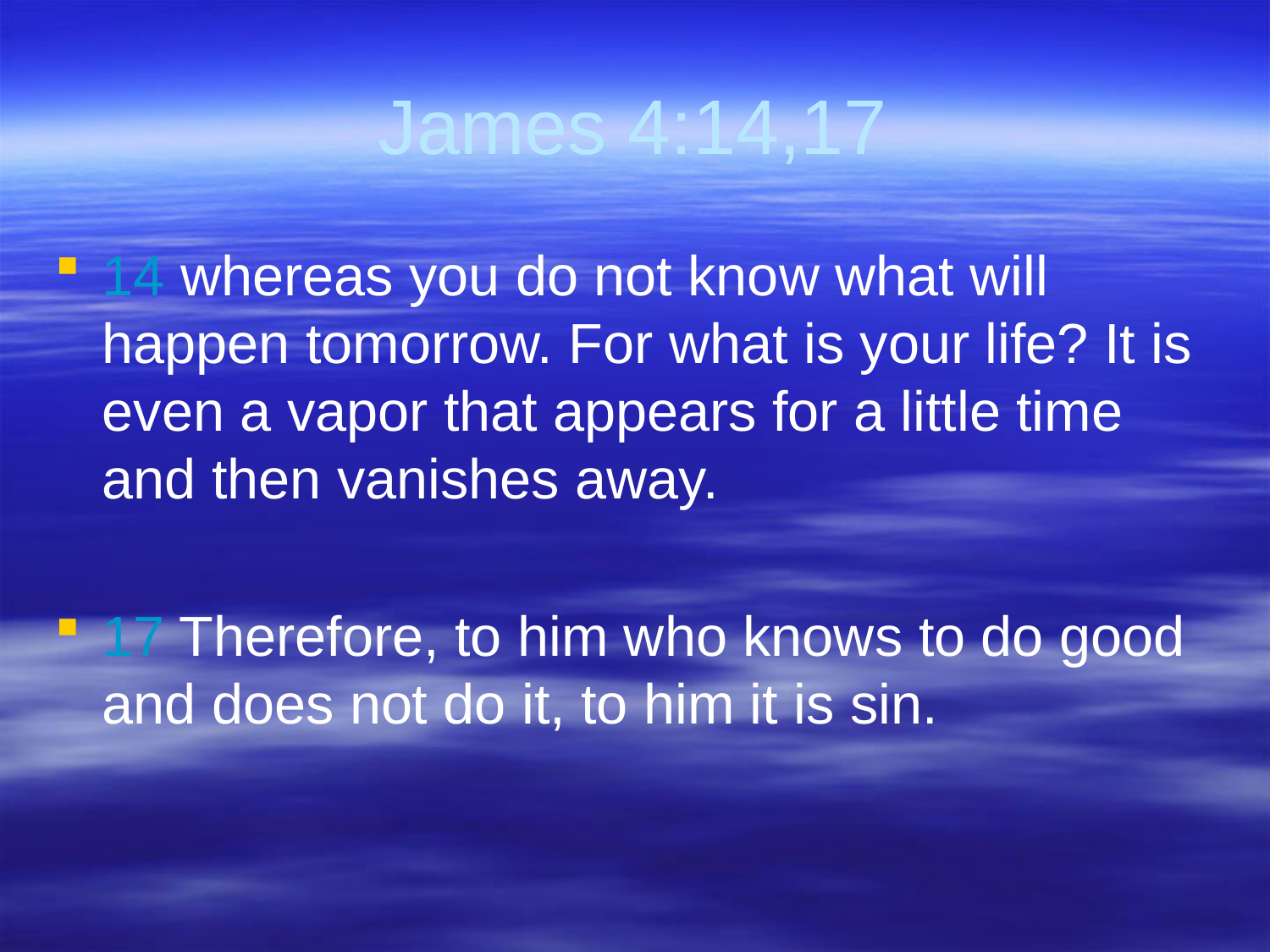

# James 4:14,17
14 whereas you do not know what will happen tomorrow. For what is your life? It is even a vapor that appears for a little time and then vanishes away.

17 Therefore, to him who knows to do good and does not do it, to him it is sin.